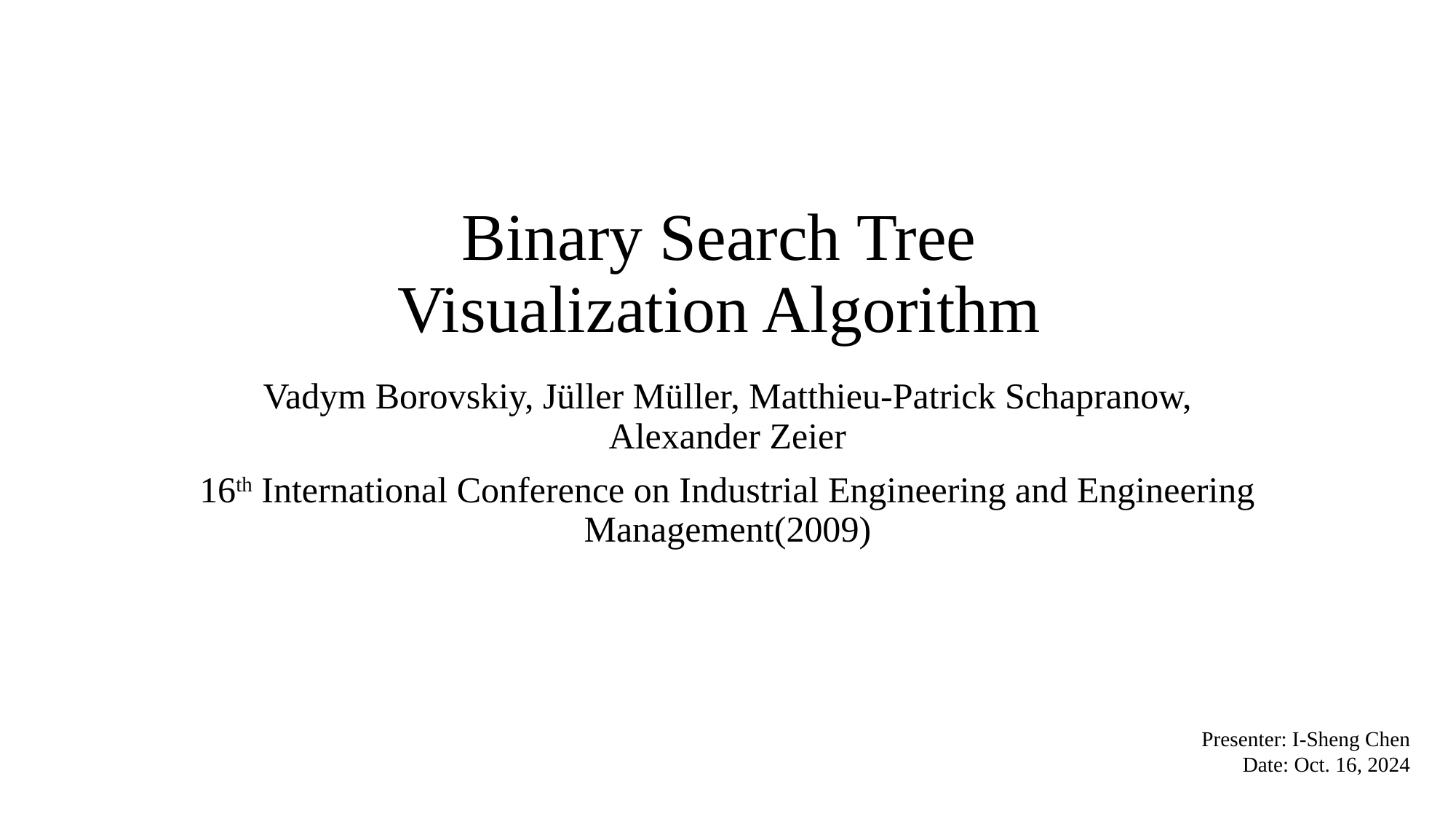

# Binary Search Tree Visualization Algorithm
Vadym Borovskiy, Jüller Müller, Matthieu-Patrick Schapranow, Alexander Zeier
16th International Conference on Industrial Engineering and Engineering Management(2009)
Presenter: I-Sheng Chen
Date: Oct. 16, 2024